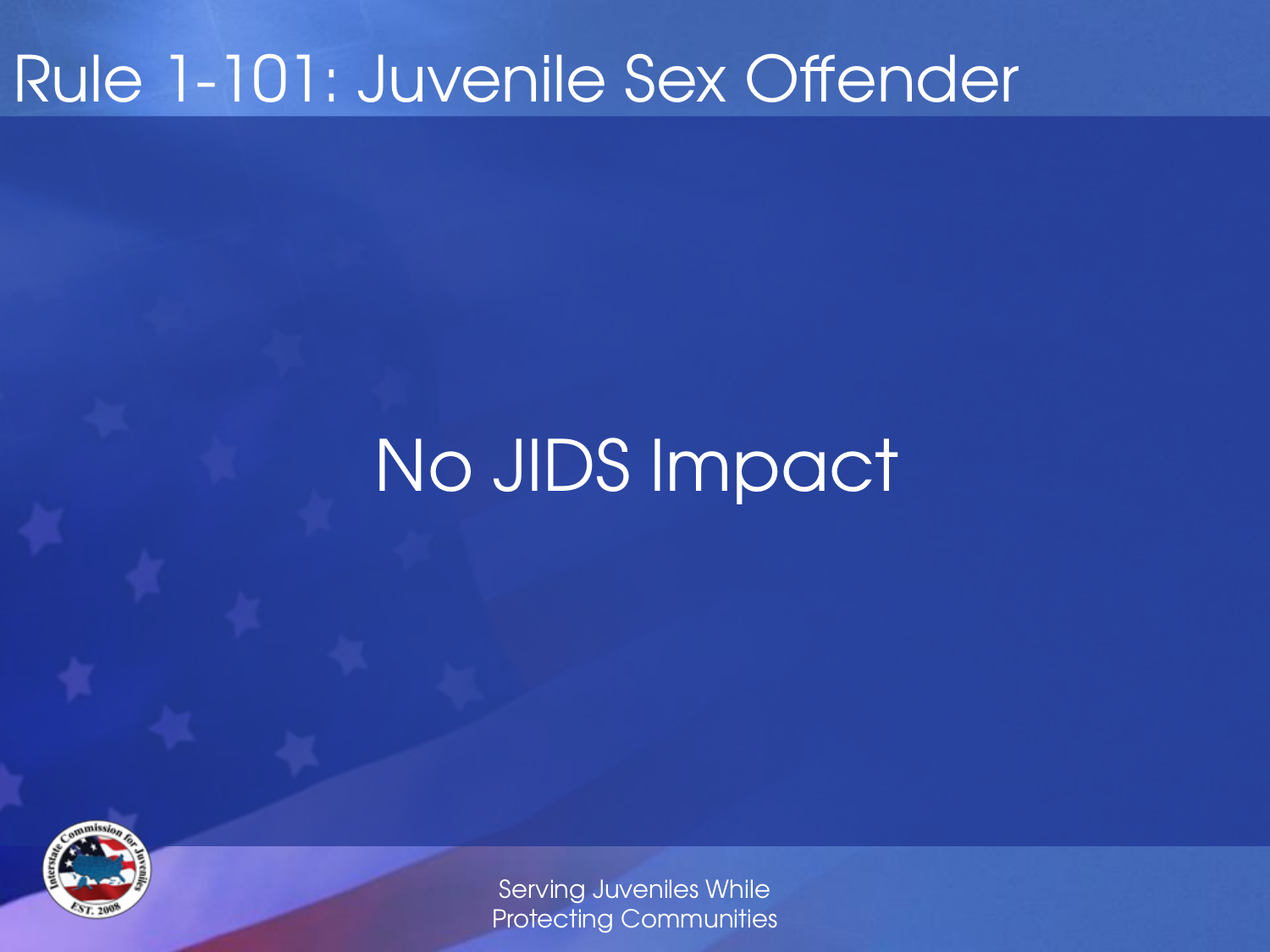

# Rule 1-101: Juvenile Sex Offender
No JIDS Impact
Serving Juveniles While Protecting Communities